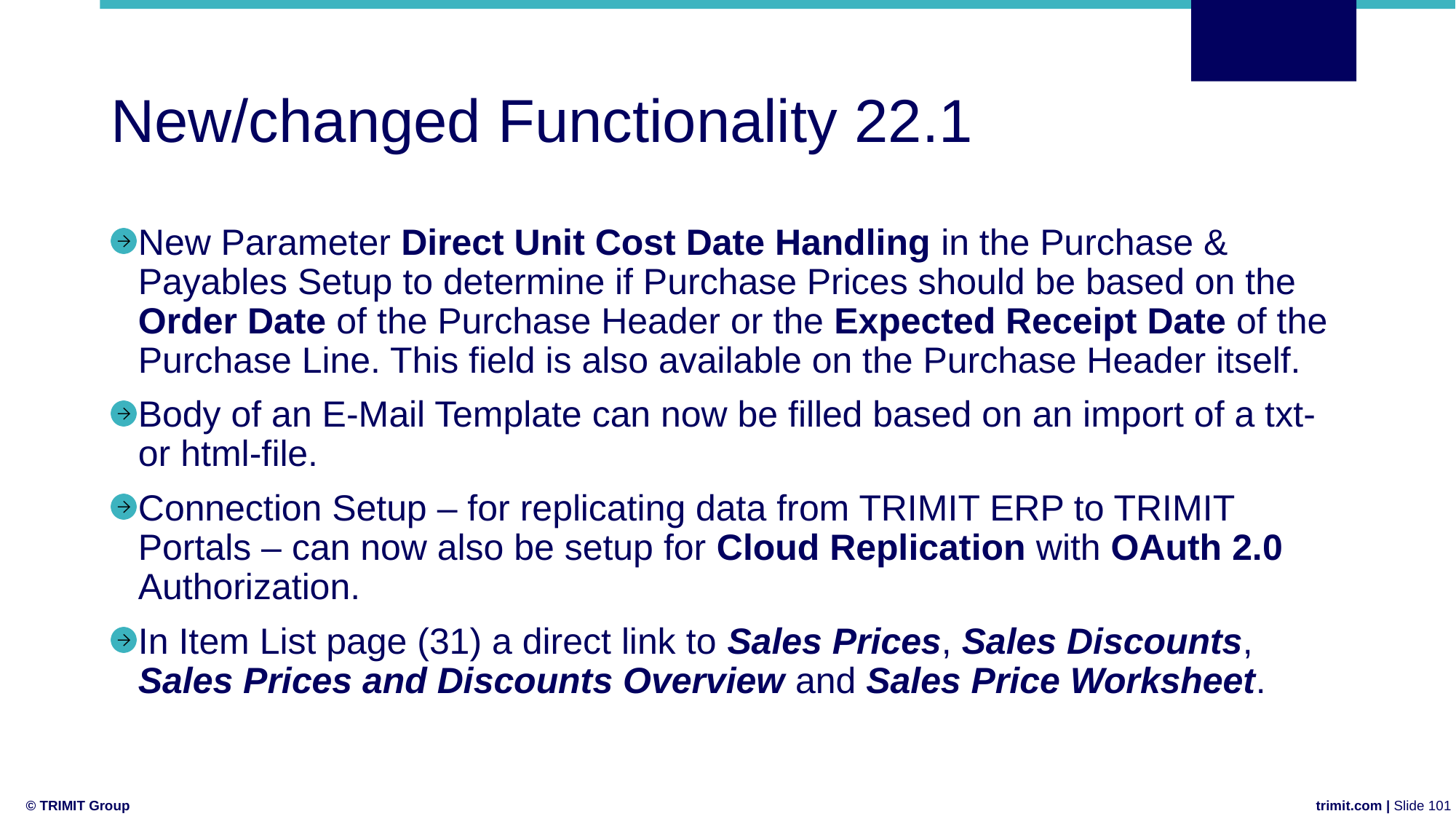

# New/changed Functionality 22.1
New Parameter Direct Unit Cost Date Handling in the Purchase & Payables Setup to determine if Purchase Prices should be based on the Order Date of the Purchase Header or the Expected Receipt Date of the Purchase Line. This field is also available on the Purchase Header itself.
Body of an E-Mail Template can now be filled based on an import of a txt- or html-file.
Connection Setup – for replicating data from TRIMIT ERP to TRIMIT Portals – can now also be setup for Cloud Replication with OAuth 2.0 Authorization.
In Item List page (31) a direct link to Sales Prices, Sales Discounts, Sales Prices and Discounts Overview and Sales Price Worksheet.